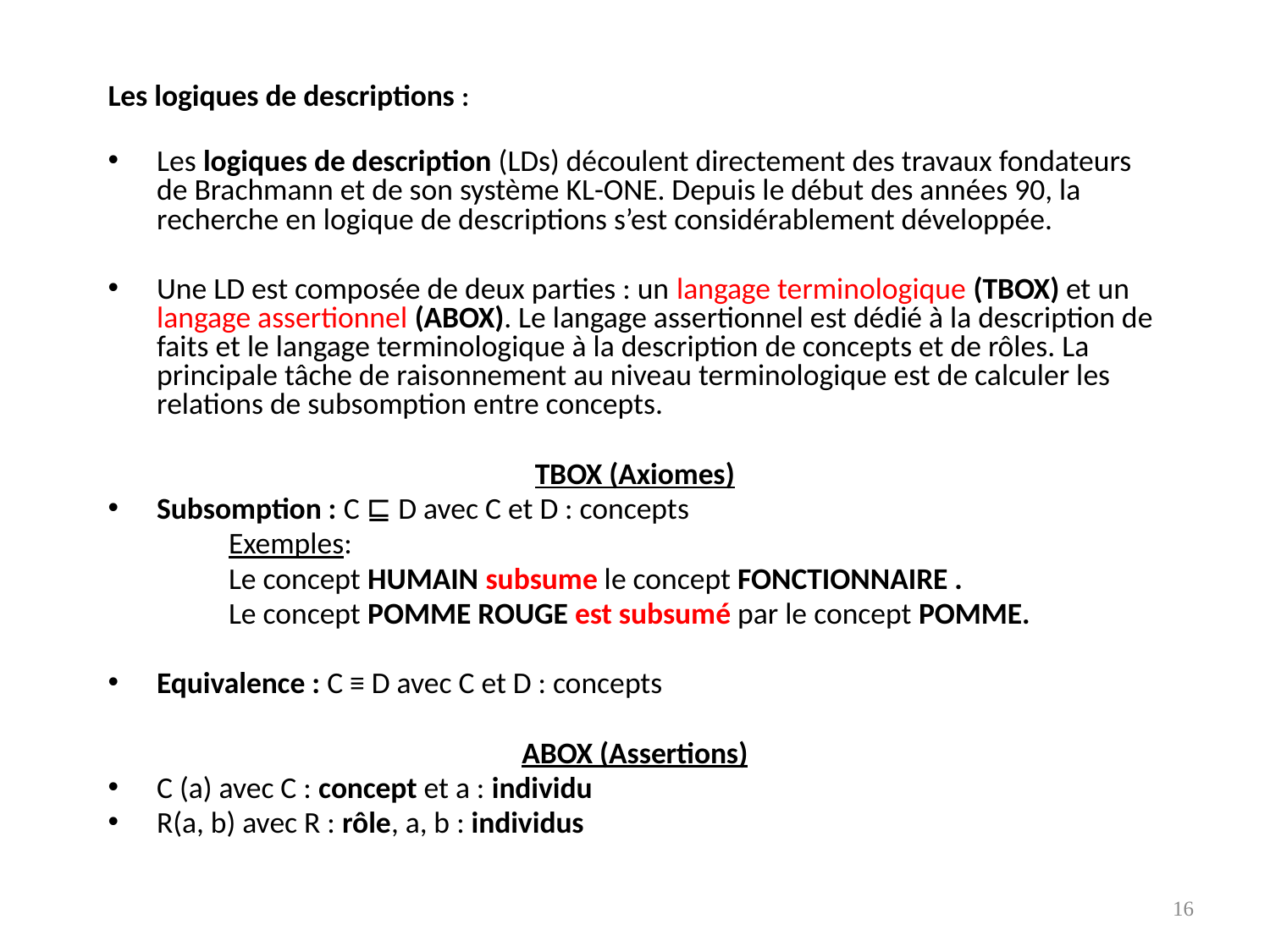

Les logiques de descriptions :

Les logiques de description (LDs) découlent directement des travaux fondateurs de Brachmann et de son système KL-ONE. Depuis le début des années 90, la recherche en logique de descriptions s’est considérablement développée.

Une LD est composée de deux parties : un langage terminologique (TBOX) et un langage assertionnel (ABOX). Le langage assertionnel est dédié à la description de faits et le langage terminologique à la description de concepts et de rôles. La principale tâche de raisonnement au niveau terminologique est de calculer les relations de subsomption entre concepts.

TBOX (Axiomes)
Subsomption : C ⊑ D avec C et D : concepts
	Exemples:
 	Le concept HUMAIN subsume le concept FONCTIONNAIRE .
	Le concept POMME ROUGE est subsumé par le concept POMME.

Equivalence : C ≡ D avec C et D : concepts

ABOX (Assertions)
C (a) avec C : concept et a : individu
R(a, b) avec R : rôle, a, b : individus
16